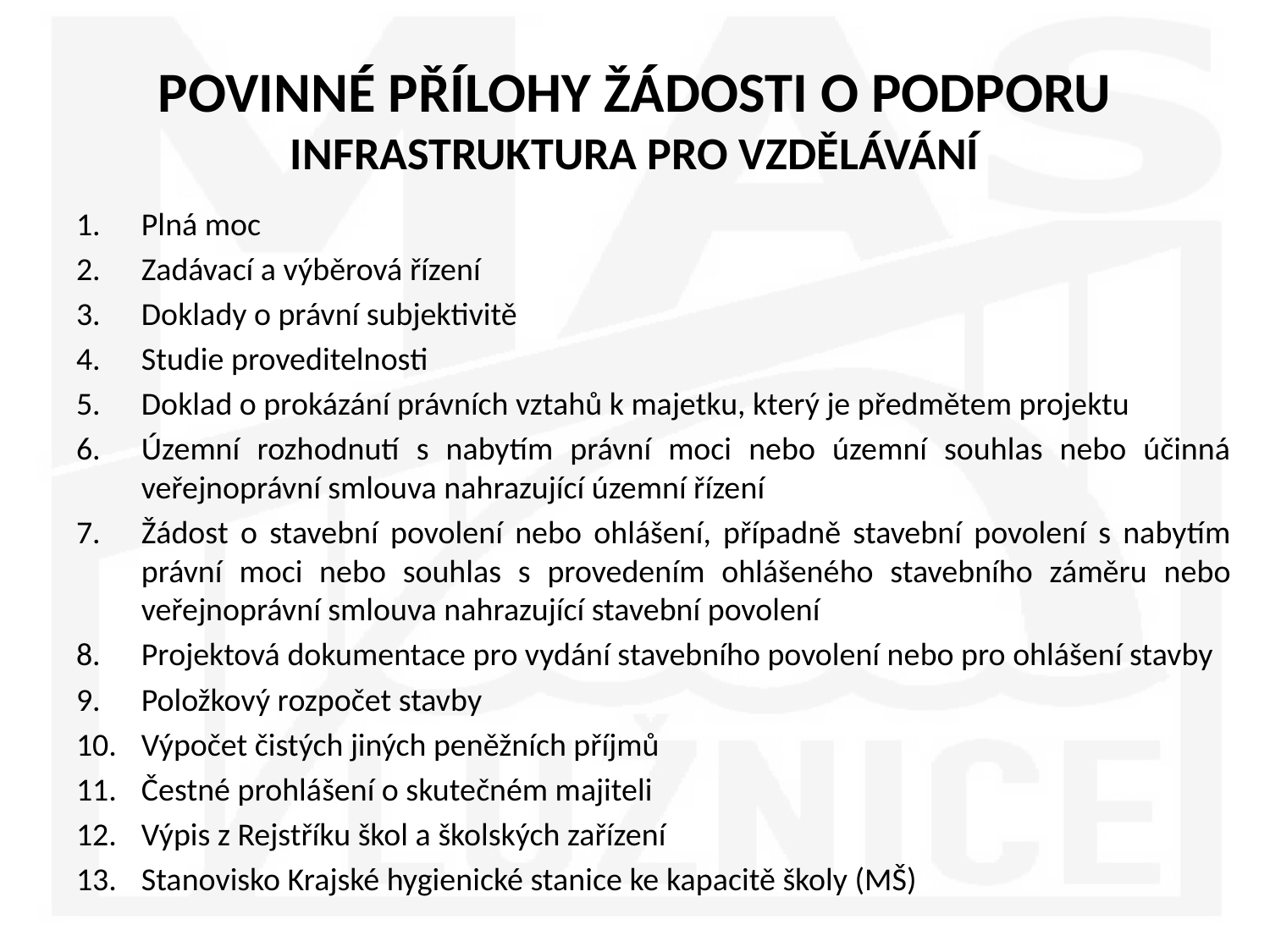

# POVINNÉ PŘÍLOHY ŽÁDOSTI O PODPORU INFRASTRUKTURA PRO VZDĚLÁVÁNÍ
Plná moc
Zadávací a výběrová řízení
Doklady o právní subjektivitě
Studie proveditelnosti
Doklad o prokázání právních vztahů k majetku, který je předmětem projektu
Územní rozhodnutí s nabytím právní moci nebo územní souhlas nebo účinná veřejnoprávní smlouva nahrazující územní řízení
Žádost o stavební povolení nebo ohlášení, případně stavební povolení s nabytím právní moci nebo souhlas s provedením ohlášeného stavebního záměru nebo veřejnoprávní smlouva nahrazující stavební povolení
Projektová dokumentace pro vydání stavebního povolení nebo pro ohlášení stavby
Položkový rozpočet stavby
Výpočet čistých jiných peněžních příjmů
Čestné prohlášení o skutečném majiteli
Výpis z Rejstříku škol a školských zařízení
Stanovisko Krajské hygienické stanice ke kapacitě školy (MŠ)